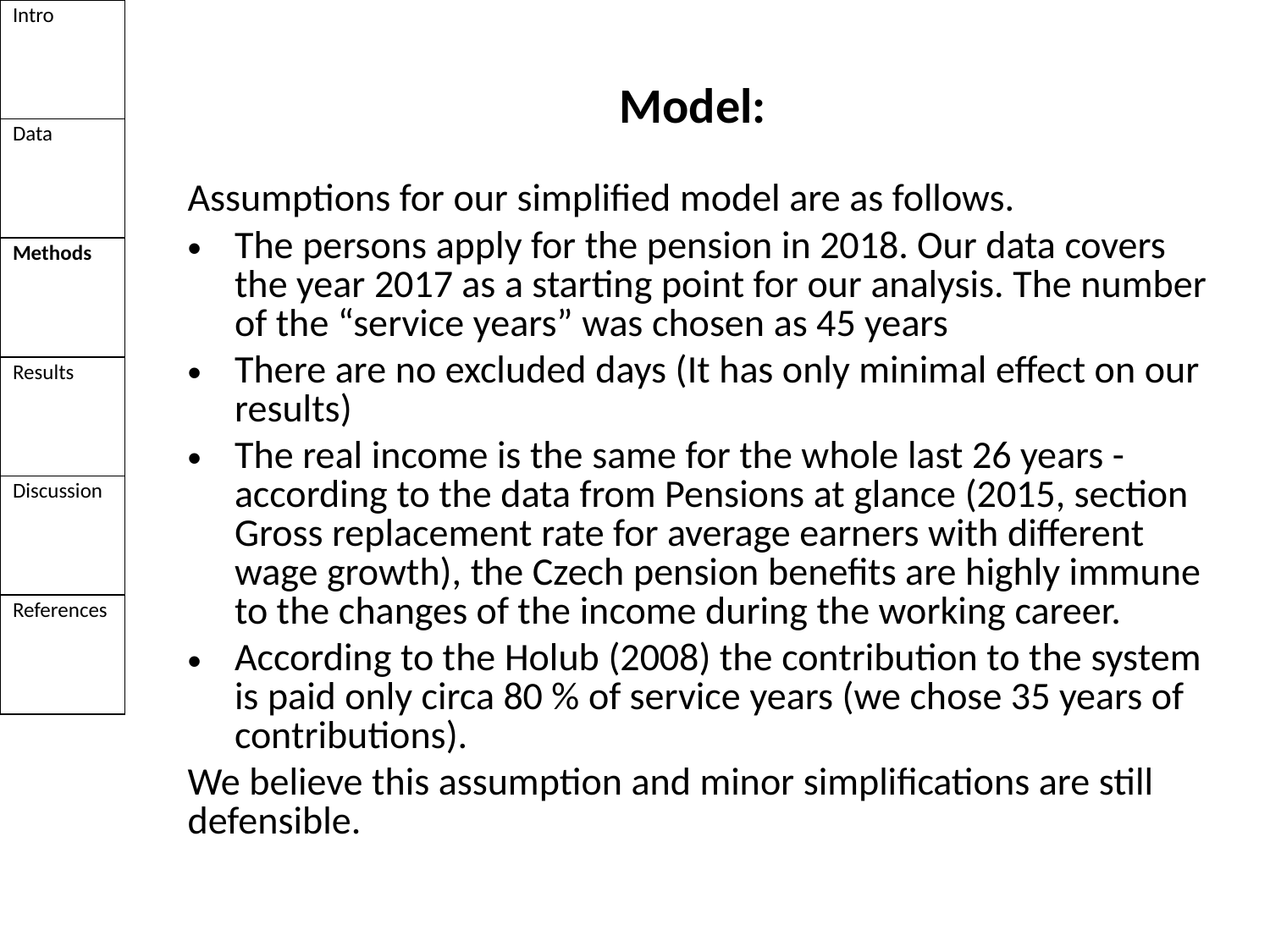

| Intro |
| --- |
| Data |
| Methods |
| Results |
| Discussion |
| References |
# Model:
Assumptions for our simplified model are as follows.
The persons apply for the pension in 2018. Our data covers the year 2017 as a starting point for our analysis. The number of the “service years” was chosen as 45 years
There are no excluded days (It has only minimal effect on our results)
The real income is the same for the whole last 26 years - according to the data from Pensions at glance (2015, section Gross replacement rate for average earners with different wage growth), the Czech pension benefits are highly immune to the changes of the income during the working career.
According to the Holub (2008) the contribution to the system is paid only circa 80 % of service years (we chose 35 years of contributions).
We believe this assumption and minor simplifications are still defensible.